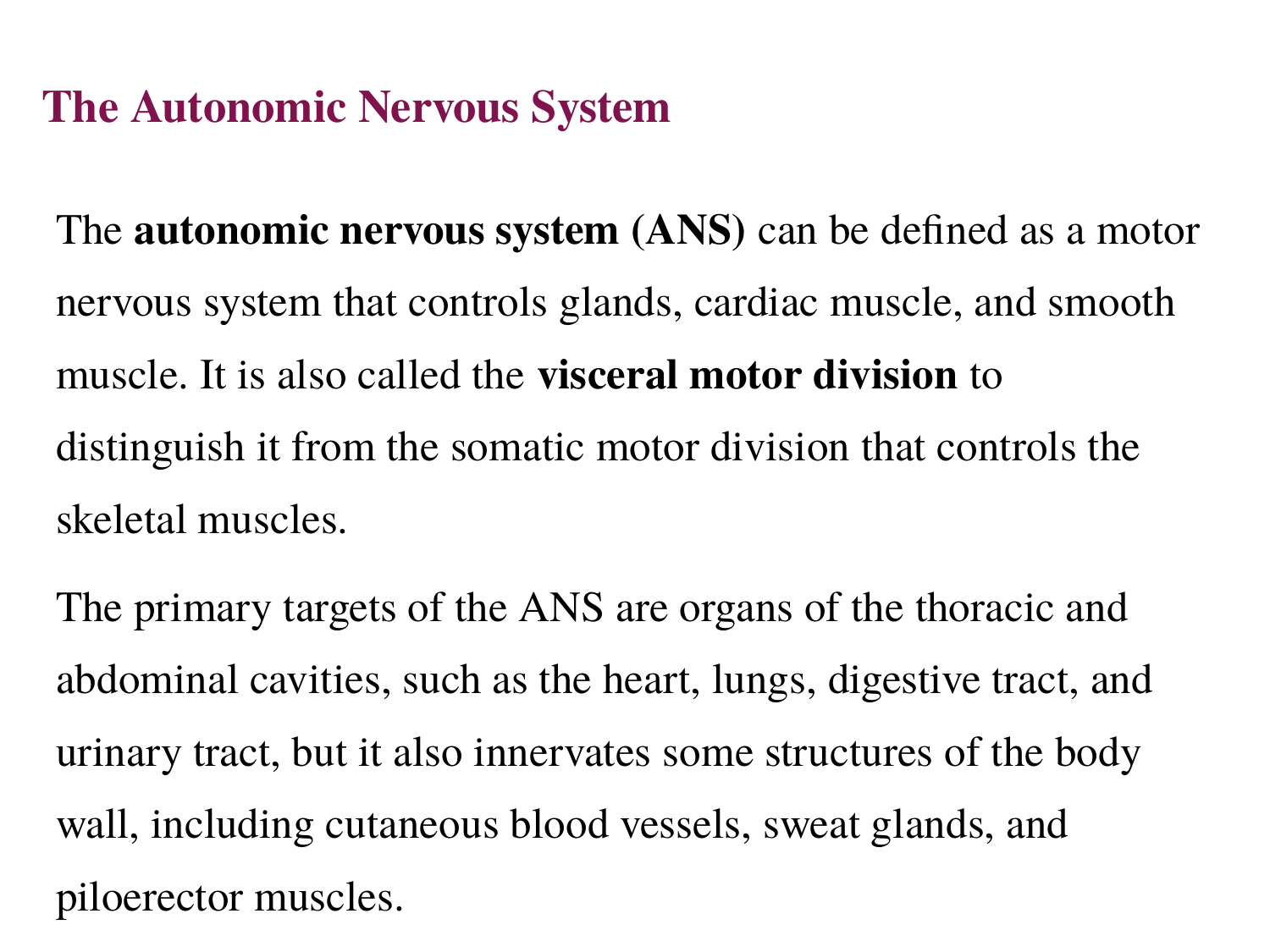

# The Autonomic Nervous System
The autonomic nervous system (ANS) can be defined as a motor nervous system that controls glands, cardiac muscle, and smooth muscle. It is also called the visceral motor division to distinguish it from the somatic motor division that controls the skeletal muscles.
The primary targets of the ANS are organs of the thoracic and abdominal cavities, such as the heart, lungs, digestive tract, and urinary tract, but it also innervates some structures of the body wall, including cutaneous blood vessels, sweat glands, and piloerector muscles.